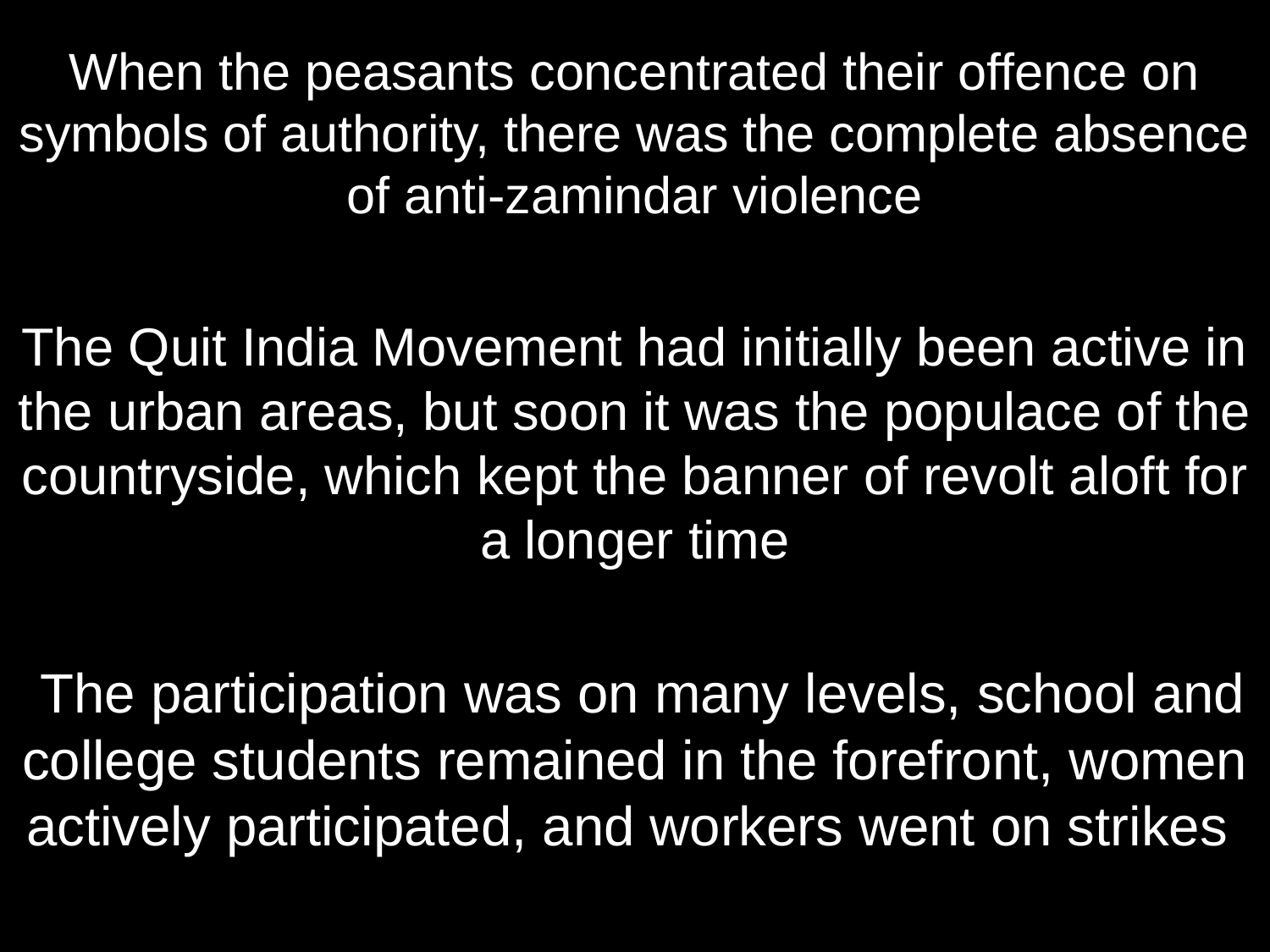

When the peasants concentrated their offence on symbols of authority, there was the complete absence of anti-zamindar violence

The Quit India Movement had initially been active in the urban areas, but soon it was the populace of the countryside, which kept the banner of revolt aloft for a longer time

 The participation was on many levels, school and college students remained in the forefront, women actively participated, and workers went on strikes